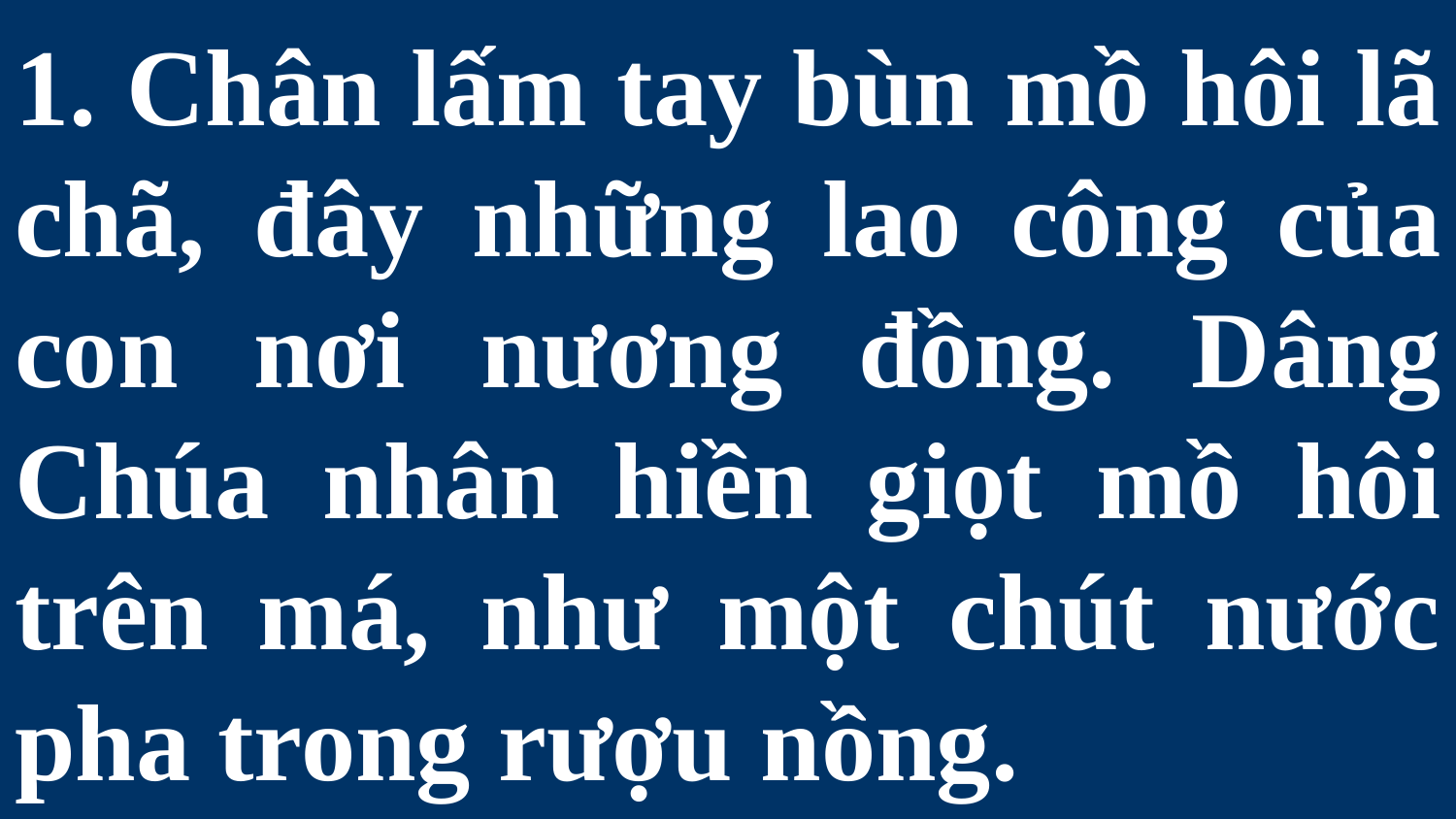

# 1. Chân lấm tay bùn mồ hôi lã chã, đây những lao công của con nơi nương đồng. Dâng Chúa nhân hiền giọt mồ hôi trên má, như một chút nước pha trong rượu nồng.